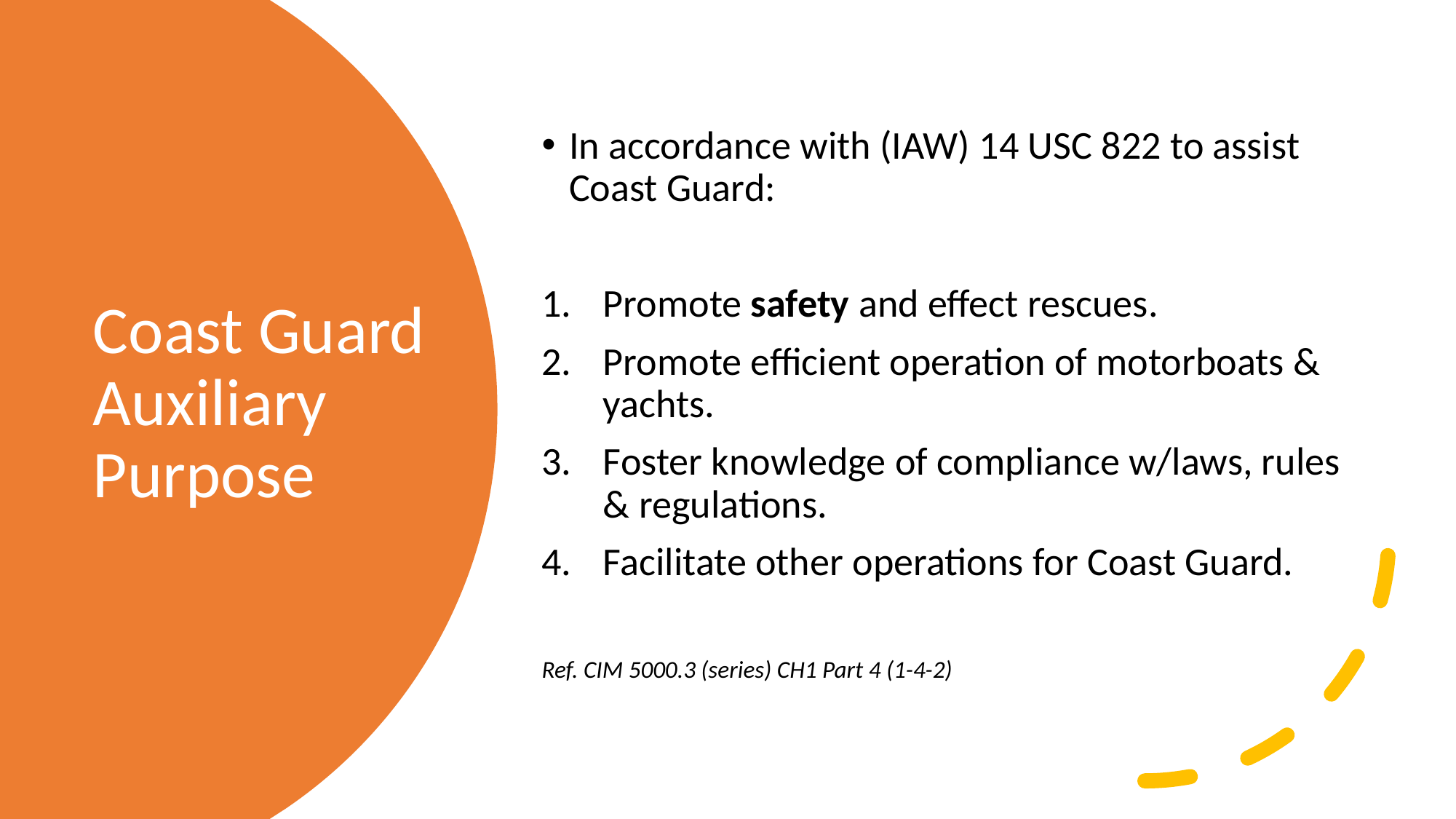

In accordance with (IAW) 14 USC 822 to assist Coast Guard:

Promote safety and effect rescues.
Promote efficient operation of motorboats & yachts.
Foster knowledge of compliance w/laws, rules & regulations.
Facilitate other operations for Coast Guard.

Ref. CIM 5000.3 (series) CH1 Part 4 (1-4-2)
# Coast Guard Auxiliary Purpose